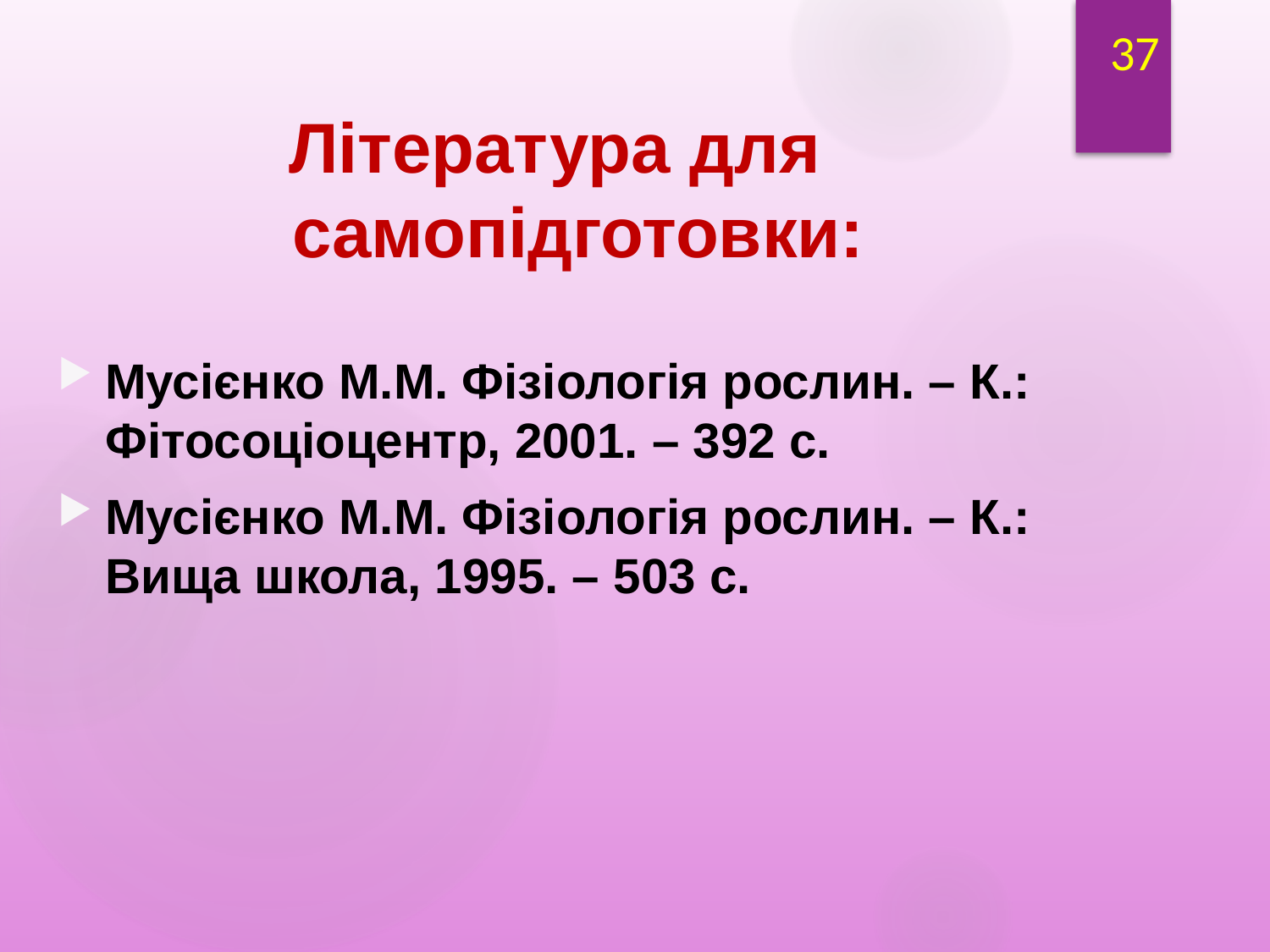

37
Література для самопідготовки:

Мусієнко М.М. Фізіологія рослин. – К.: Фітосоціоцентр, 2001. – 392 с.
Мусієнко М.М. Фізіологія рослин. – К.: Вища школа, 1995. – 503 с.